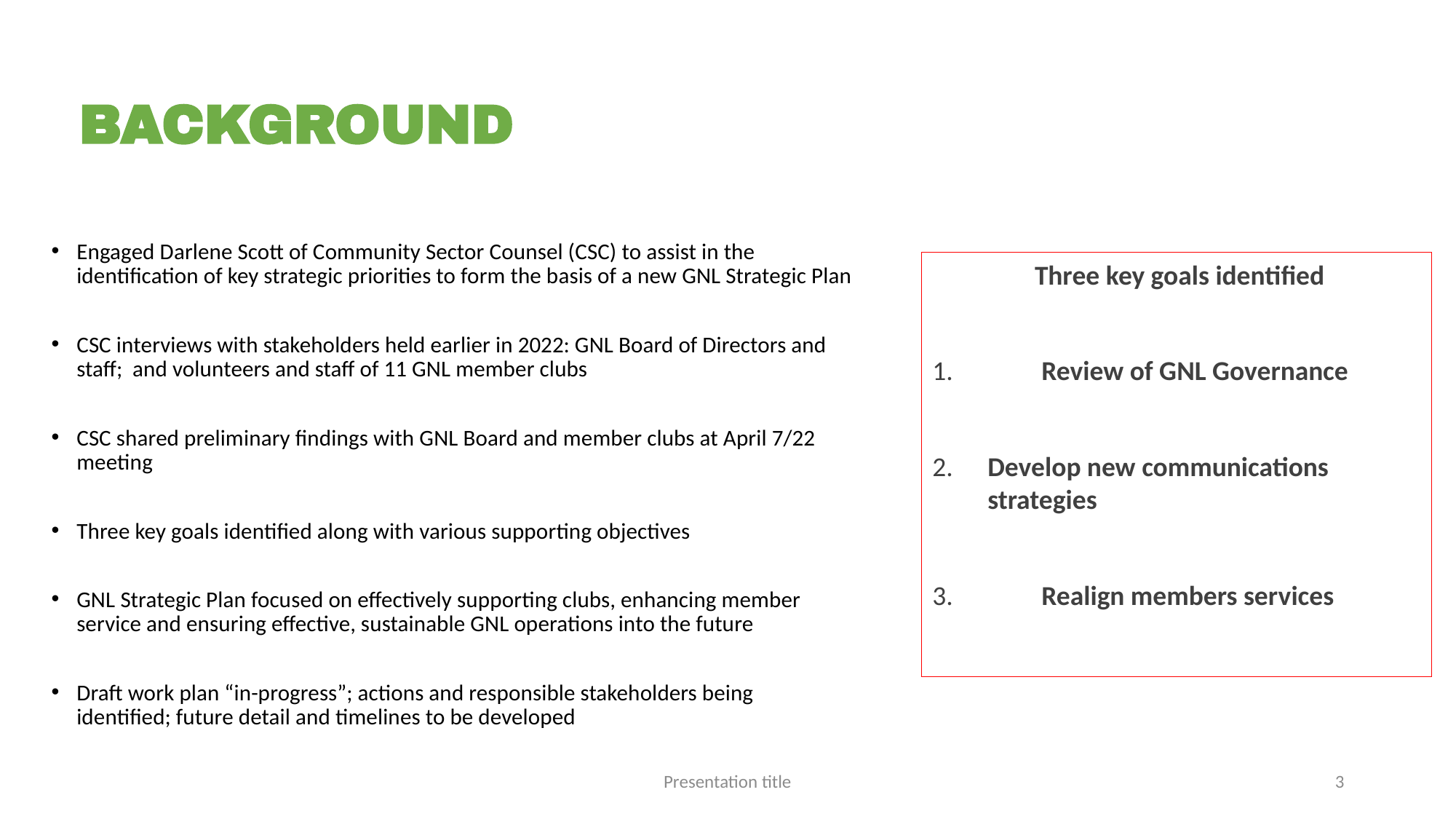

# BACKGROUND
Engaged Darlene Scott of Community Sector Counsel (CSC) to assist in the identification of key strategic priorities to form the basis of a new GNL Strategic Plan

CSC interviews with stakeholders held earlier in 2022: GNL Board of Directors and staff;  and volunteers and staff of 11 GNL member clubs

CSC shared preliminary findings with GNL Board and member clubs at April 7/22 meeting

Three key goals identified along with various supporting objectives

GNL Strategic Plan focused on effectively supporting clubs, enhancing member service and ensuring effective, sustainable GNL operations into the future

Draft work plan “in-progress”; actions and responsible stakeholders being identified; future detail and timelines to be developed

 Three key goals identified

1.	Review of GNL Governance

2.	Develop new communications strategies

3.	Realign members services
Presentation title
3